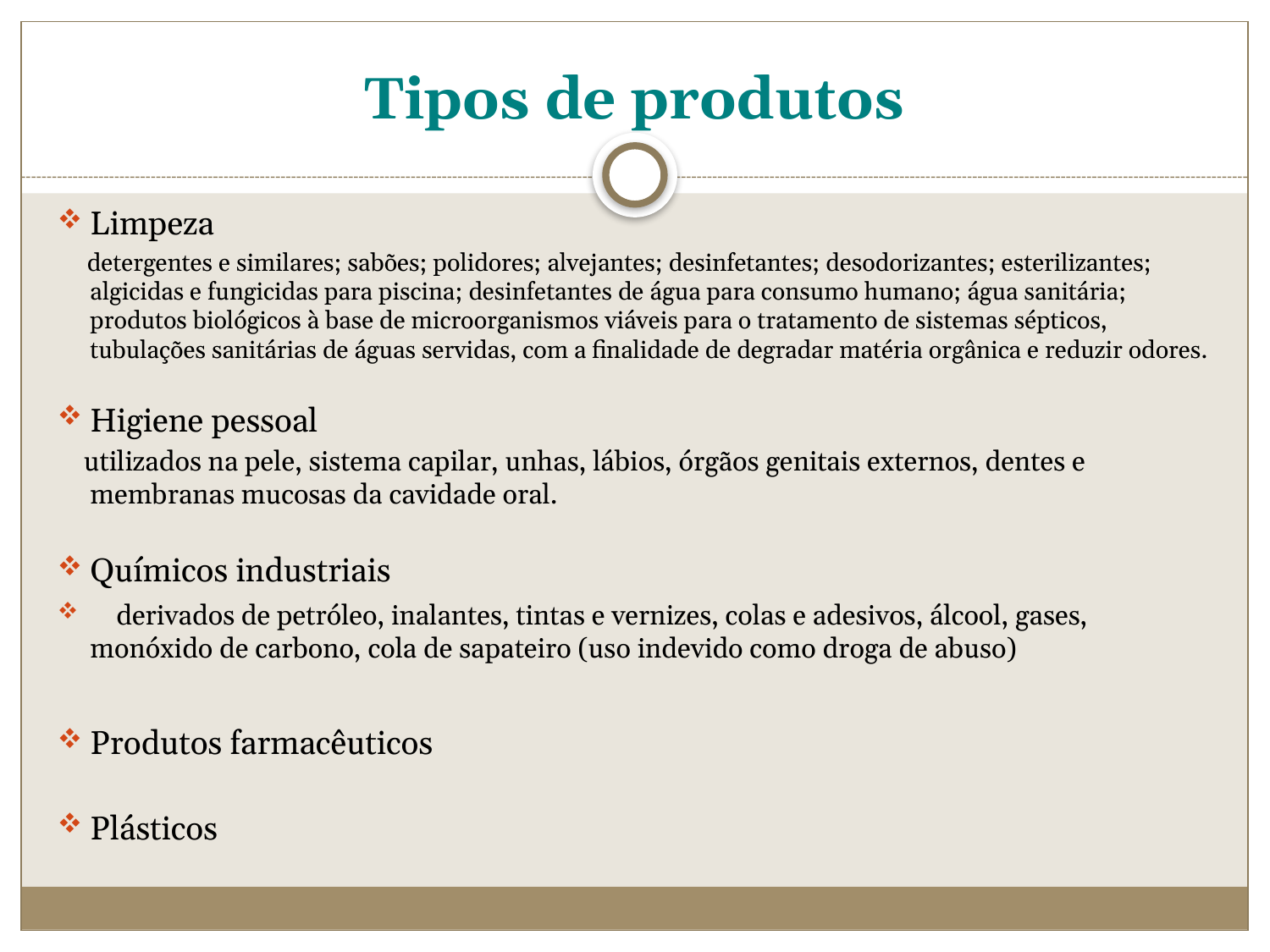

# Tipos de produtos
Limpeza
     detergentes e similares; sabões; polidores; alvejantes; desinfetantes; desodorizantes; esterilizantes; algicidas e fungicidas para piscina; desinfetantes de água para consumo humano; água sanitária; produtos biológicos à base de microorganismos viáveis para o tratamento de sistemas sépticos, tubulações sanitárias de águas servidas, com a finalidade de degradar matéria orgânica e reduzir odores.
Higiene pessoal
    utilizados na pele, sistema capilar, unhas, lábios, órgãos genitais externos, dentes e membranas mucosas da cavidade oral.
Químicos industriais
    derivados de petróleo, inalantes, tintas e vernizes, colas e adesivos, álcool, gases, monóxido de carbono, cola de sapateiro (uso indevido como droga de abuso)
Produtos farmacêuticos
Plásticos